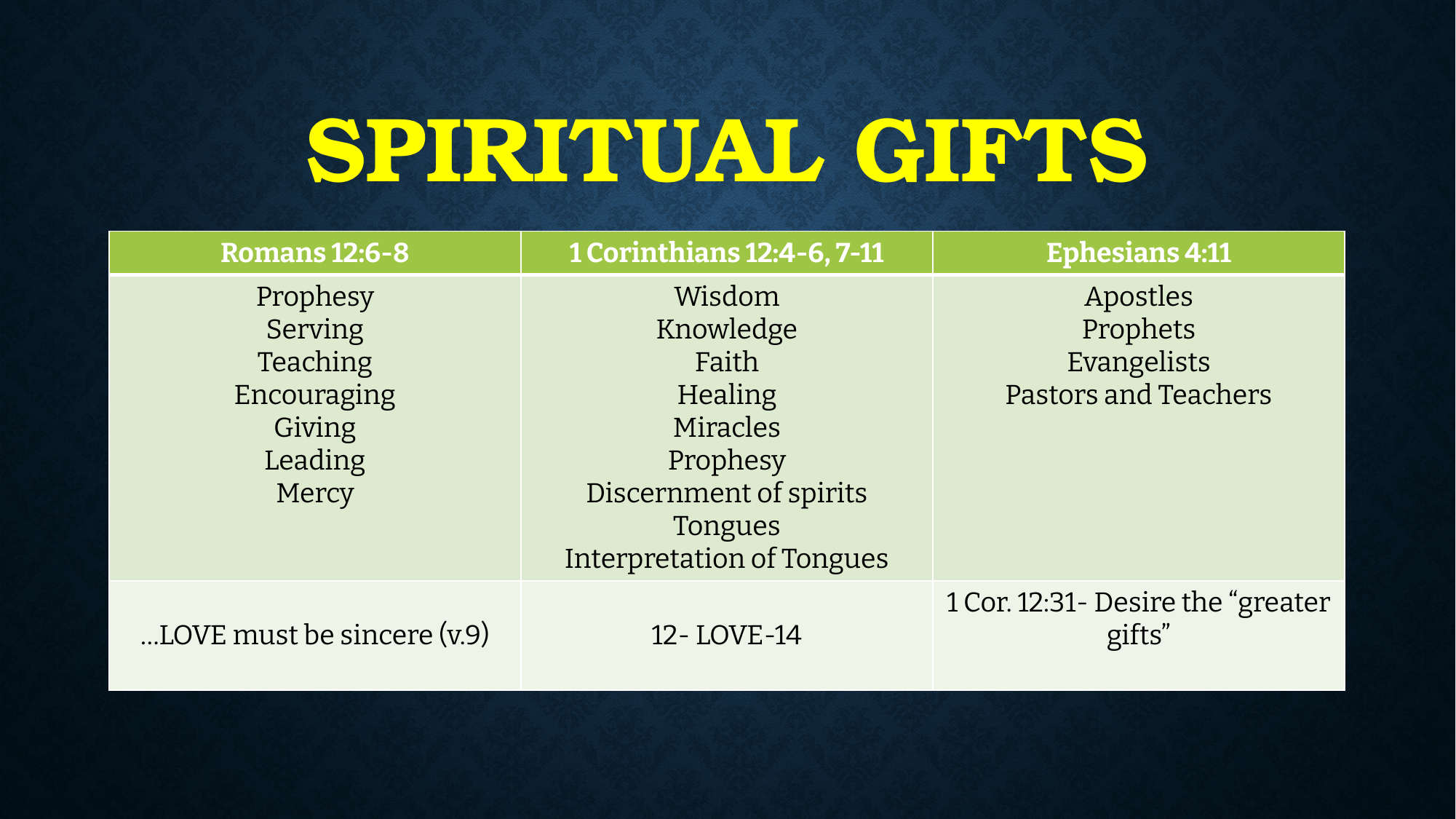

# Spiritual gifts
| Romans 12:6-8 | 1 Corinthians 12:4-6, 7-11 | Ephesians 4:11 |
| --- | --- | --- |
| Prophesy Serving Teaching Encouraging Giving Leading Mercy | Wisdom Knowledge Faith Healing Miracles Prophesy Discernment of spirits Tongues Interpretation of Tongues | Apostles Prophets Evangelists Pastors and Teachers |
| …LOVE must be sincere (v.9) | 12- LOVE-14 | 1 Cor. 12:31- Desire the “greater gifts” |